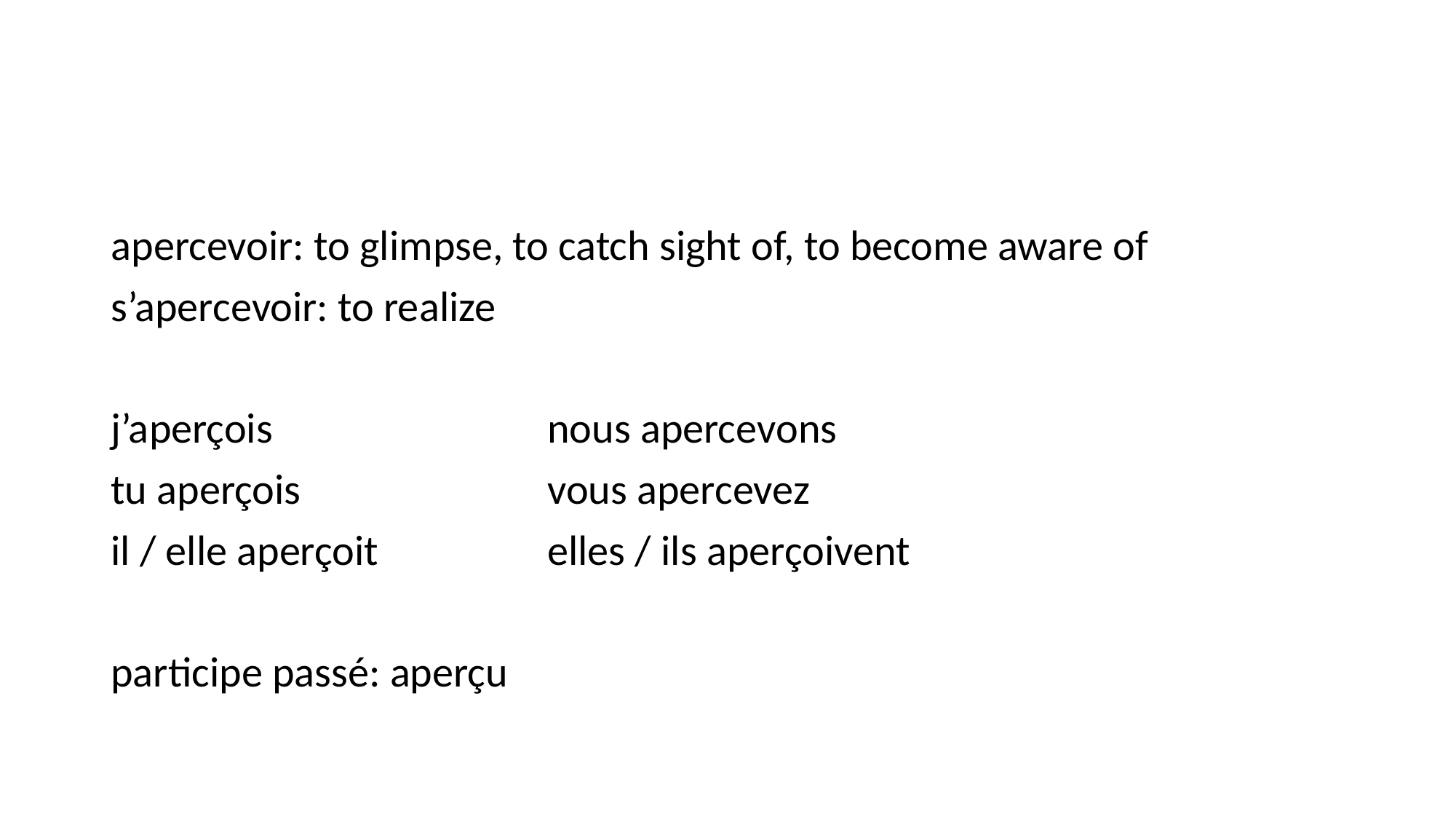

#
apercevoir: to glimpse, to catch sight of, to become aware of
s’apercevoir: to realize

j’aperçois			nous apercevons
tu aperçois			vous apercevez
il / elle aperçoit		elles / ils aperçoivent

participe passé: aperçu